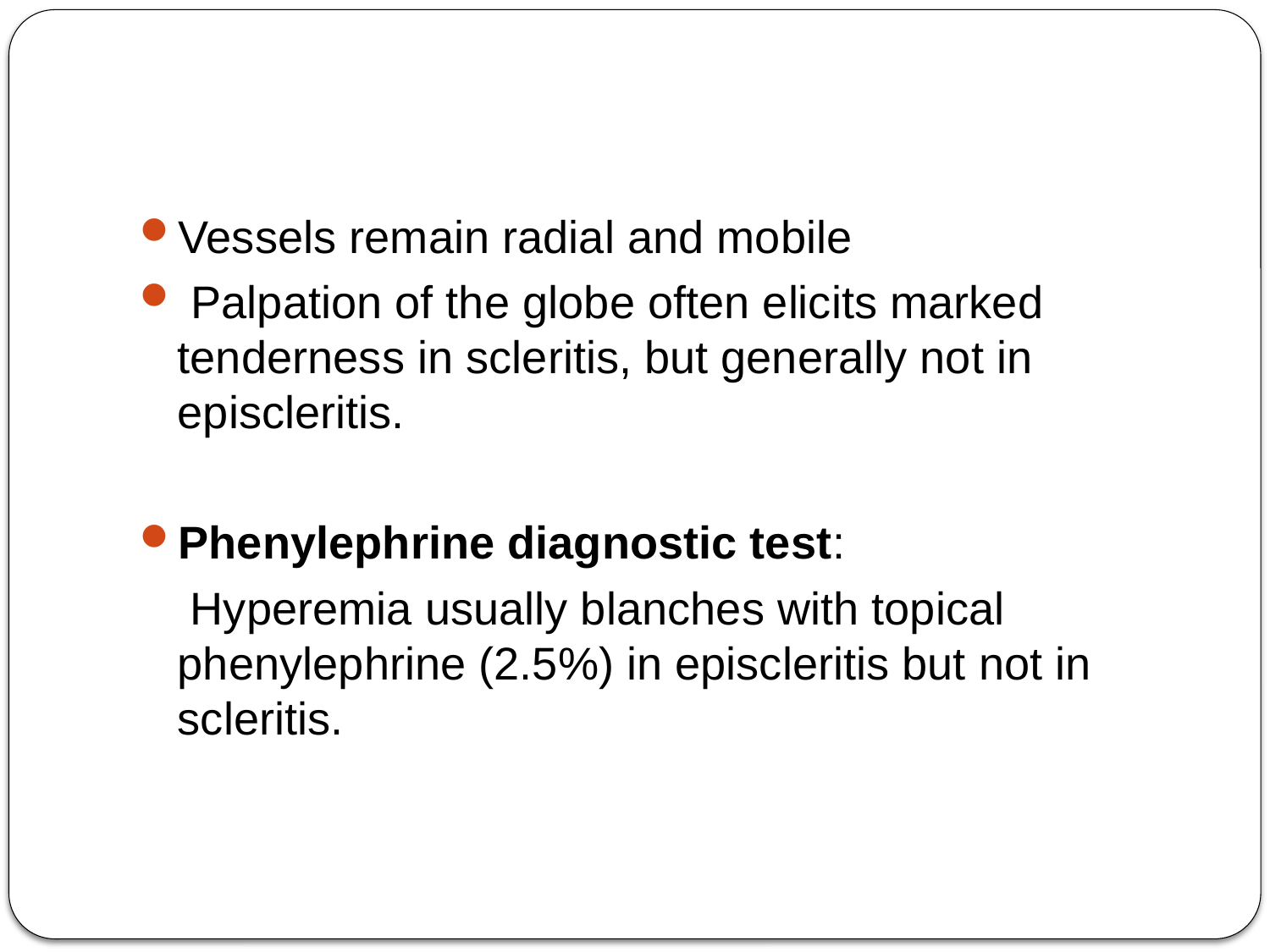

#
Vessels remain radial and mobile
 Palpation of the globe often elicits marked tenderness in scleritis, but generally not in episcleritis.

Phenylephrine diagnostic test:
    Hyperemia usually blanches with topical phenylephrine (2.5%) in episcleritis but not in scleritis.